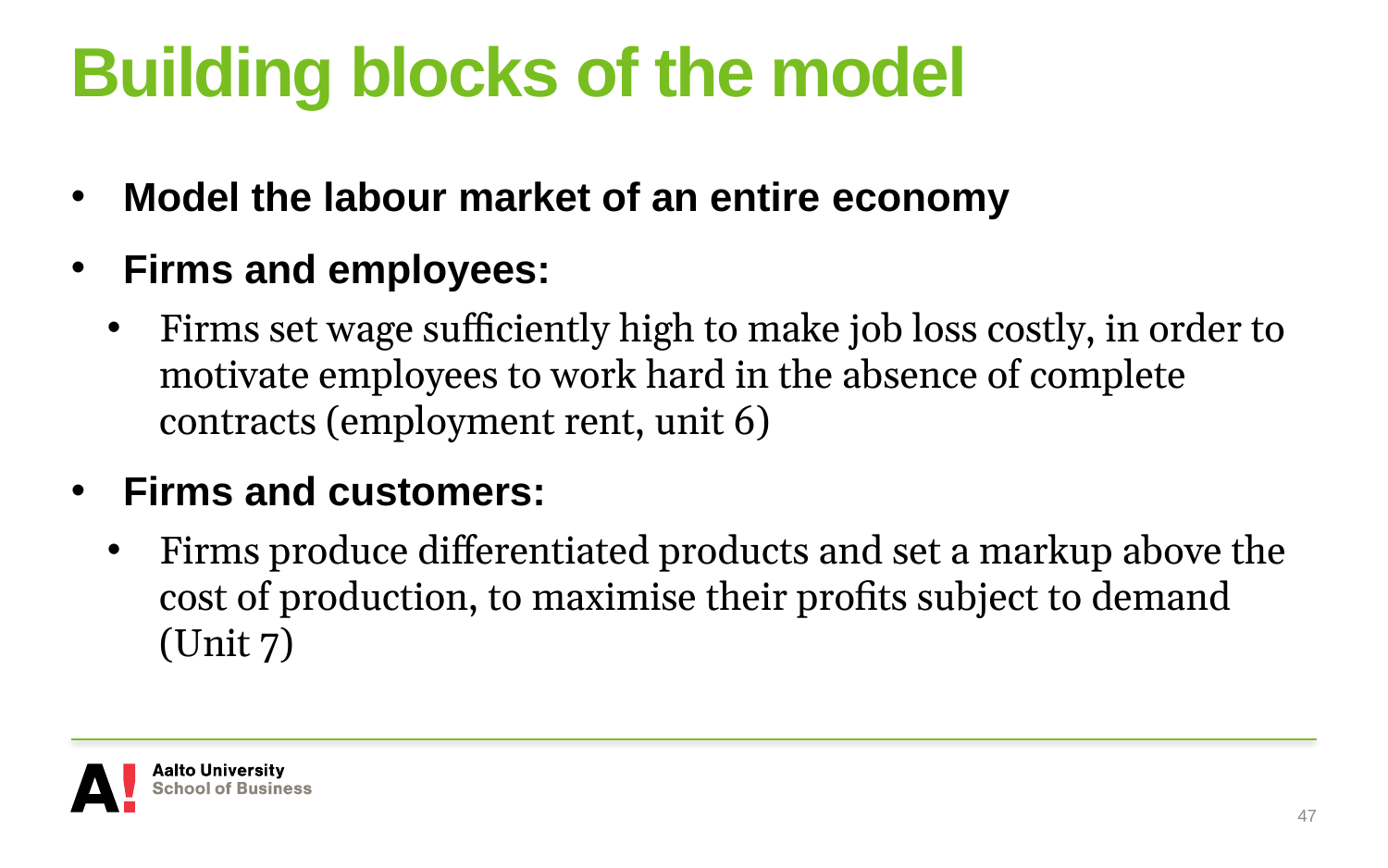

# Building blocks of the model
Model the labour market of an entire economy
Firms and employees:
Firms set wage sufficiently high to make job loss costly, in order to motivate employees to work hard in the absence of complete contracts (employment rent, unit 6)
Firms and customers:
Firms produce differentiated products and set a markup above the cost of production, to maximise their profits subject to demand (Unit 7)
47